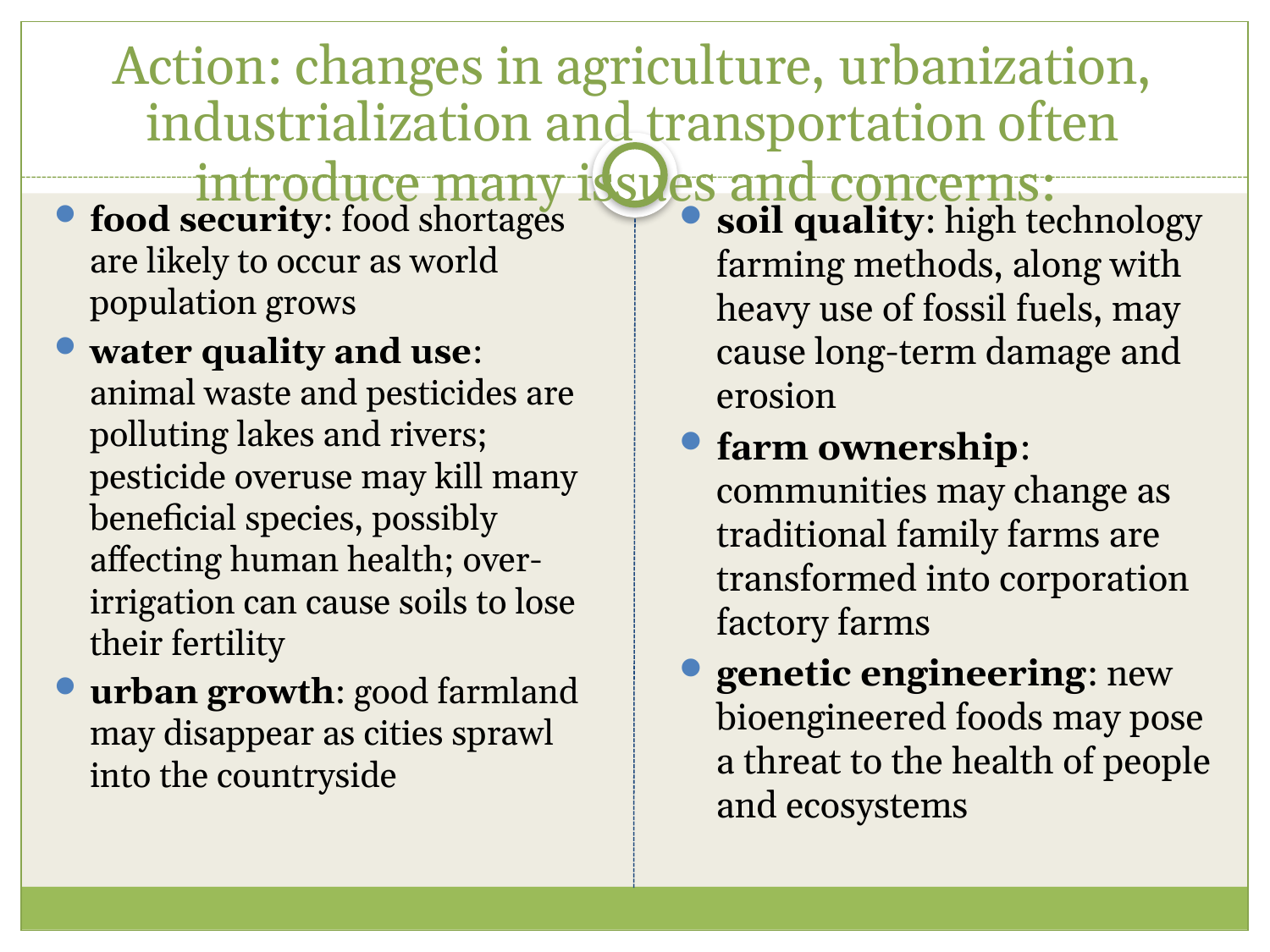

# Action: changes in agriculture, urbanization, industrialization and transportation often introduce many issues and concerns:
food security: food shortages are likely to occur as world population grows
water quality and use: animal waste and pesticides are polluting lakes and rivers; pesticide overuse may kill many beneficial species, possibly affecting human health; over-irrigation can cause soils to lose their fertility
urban growth: good farmland may disappear as cities sprawl into the countryside

soil quality: high technology farming methods, along with heavy use of fossil fuels, may cause long-term damage and erosion
farm ownership: communities may change as traditional family farms are transformed into corporation factory farms
genetic engineering: new bioengineered foods may pose a threat to the health of people and ecosystems